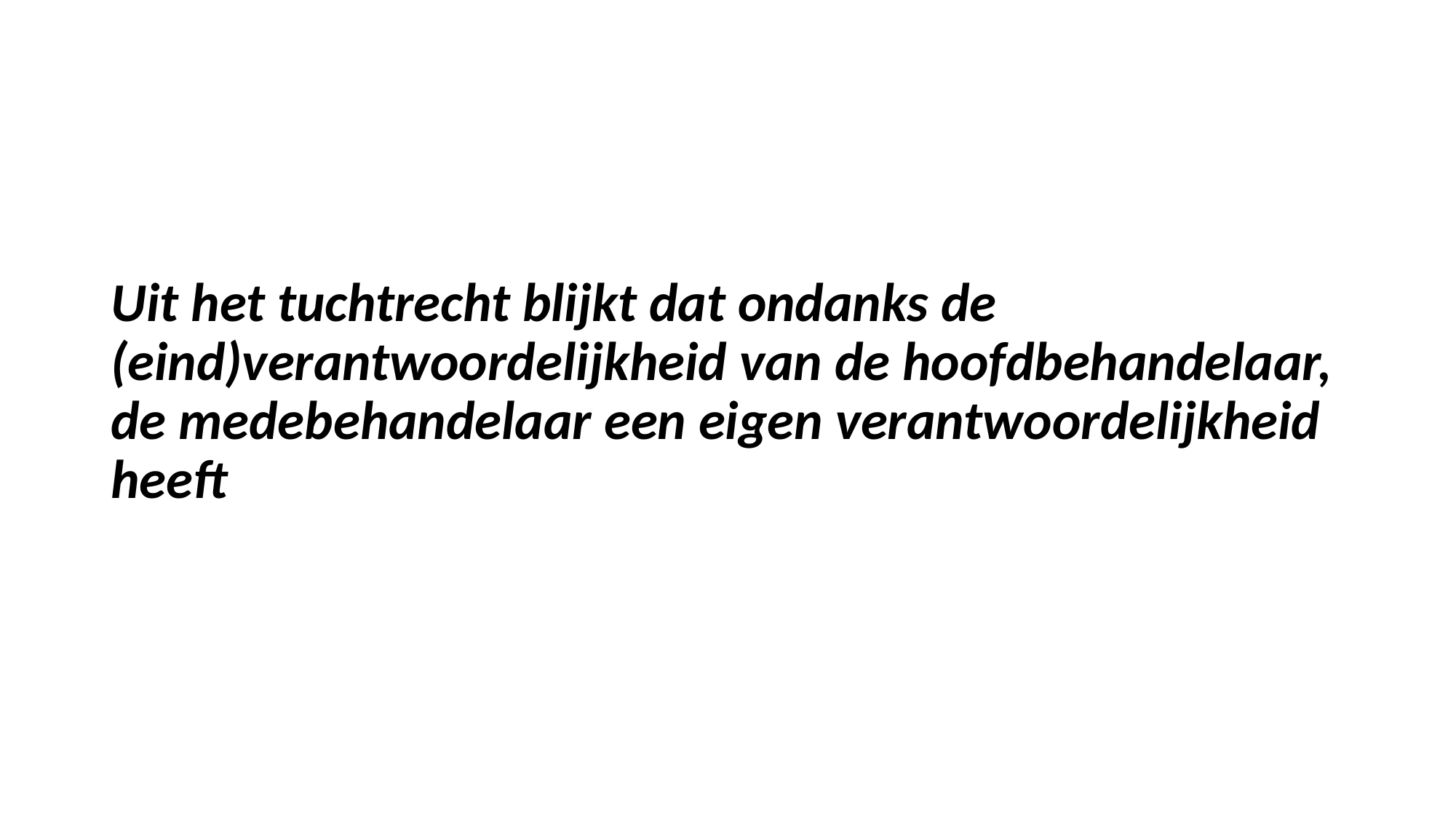

Uit het tuchtrecht blijkt dat ondanks de (eind)verantwoordelijkheid van de hoofdbehandelaar, de medebehandelaar een eigen verantwoordelijkheid heeft